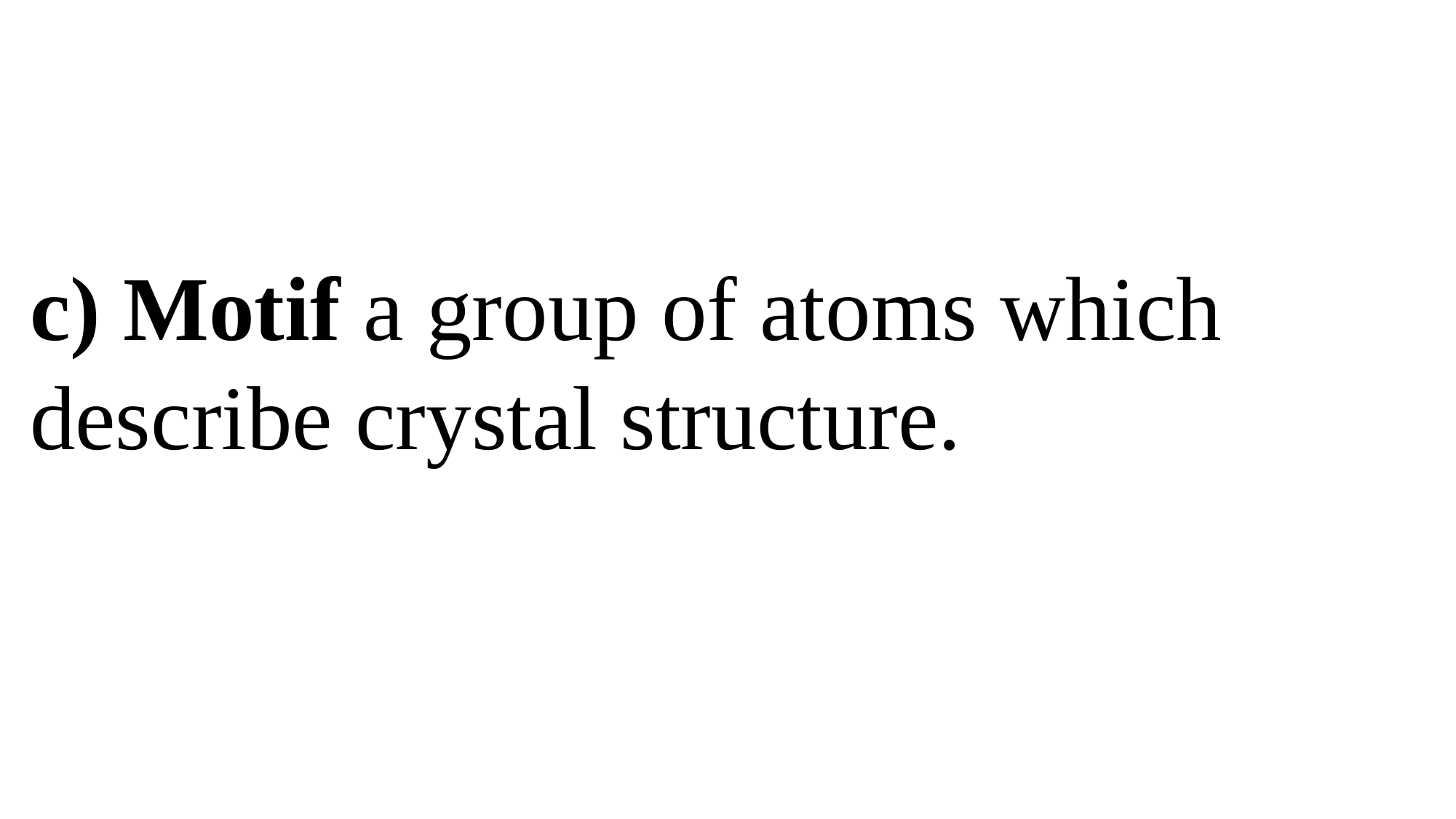

c) Motif a group of atoms which describe crystal structure.